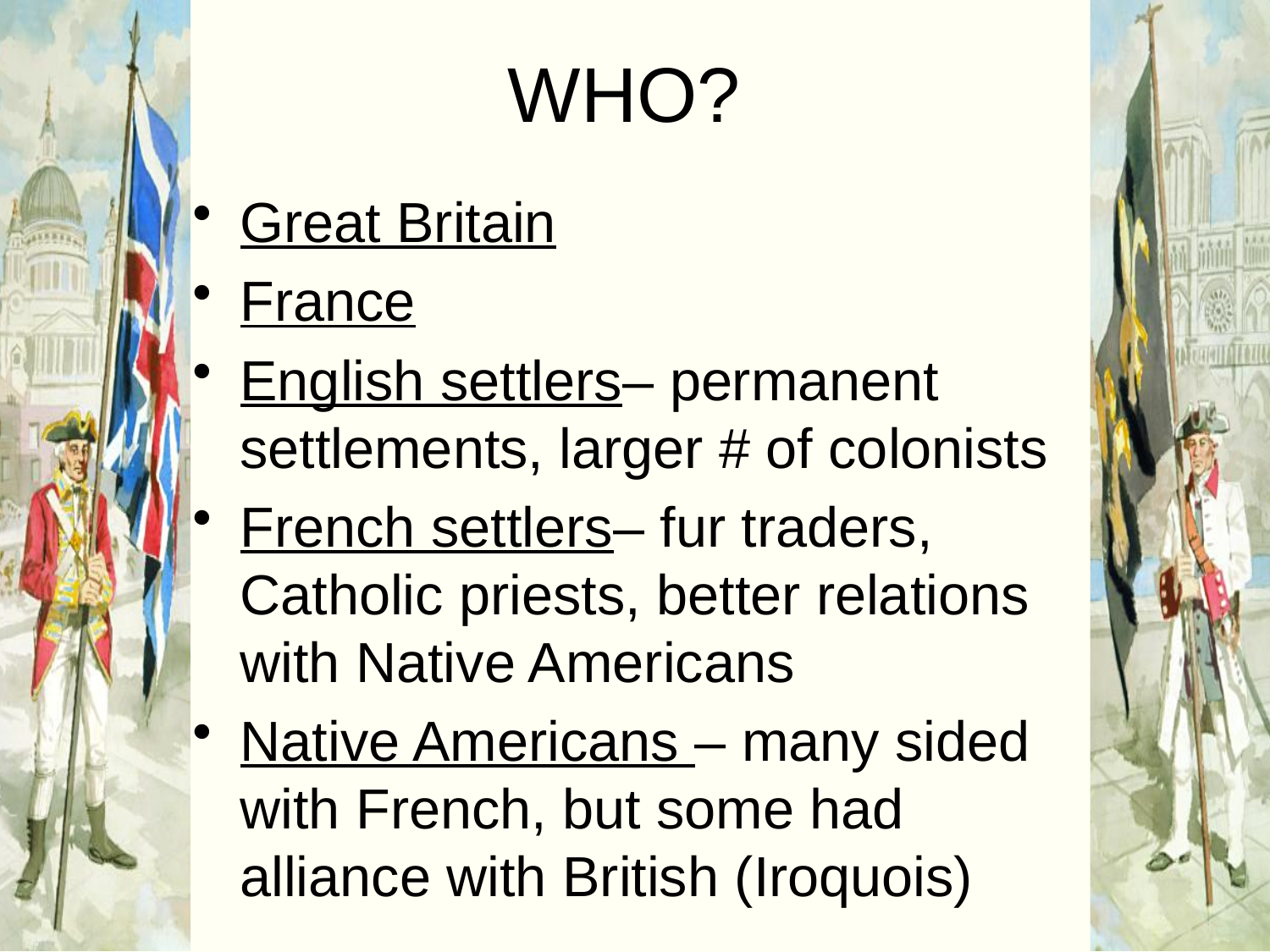

# WHO?
Great Britain
France
English settlers– permanent settlements, larger # of colonists
French settlers– fur traders, Catholic priests, better relations with Native Americans
Native Americans – many sided with French, but some had alliance with British (Iroquois)